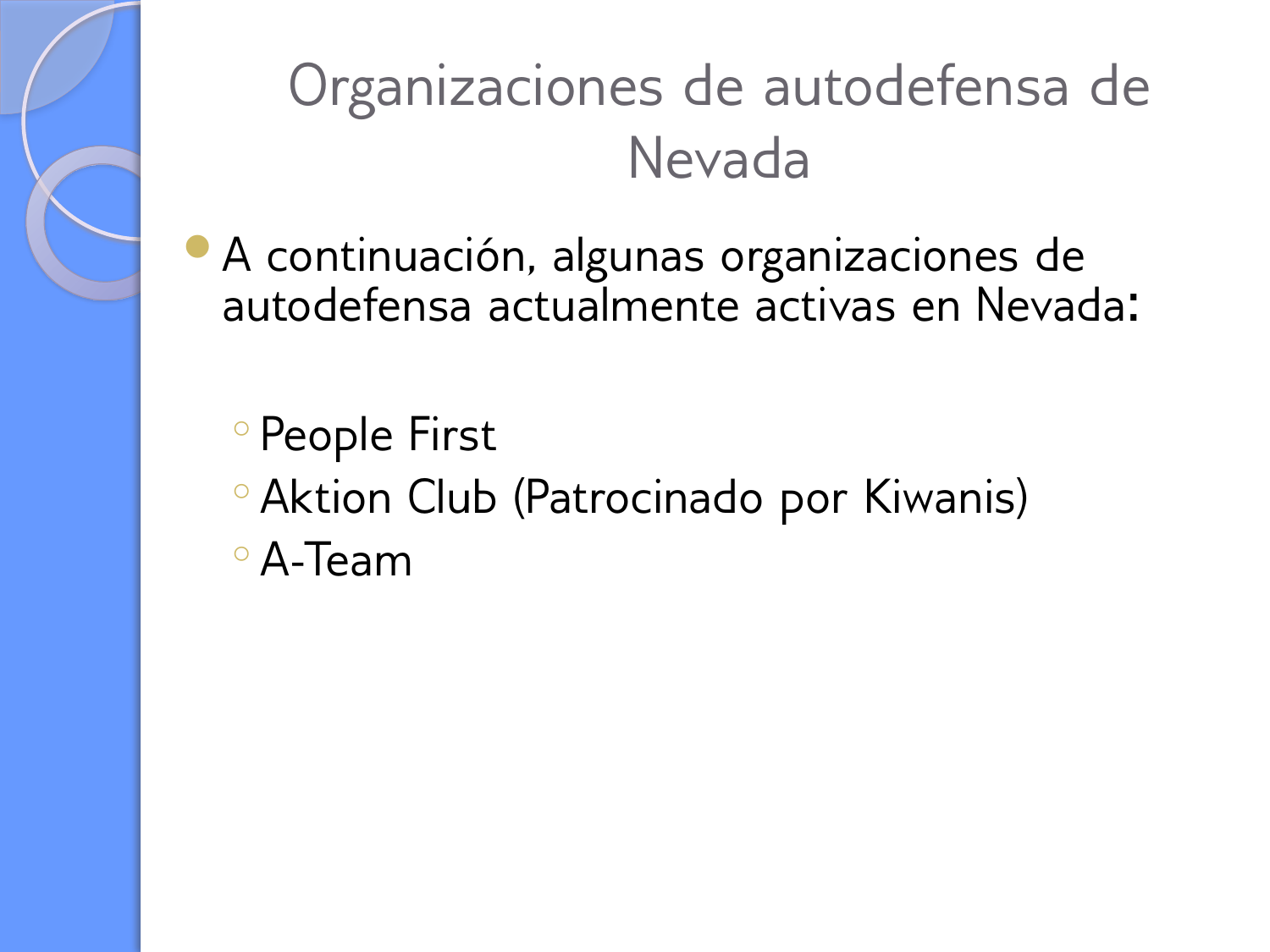

# Organizaciones de autodefensa de Nevada
A continuación, algunas organizaciones de autodefensa actualmente activas en Nevada:

People First
Aktion Club (Patrocinado por Kiwanis)
A-Team